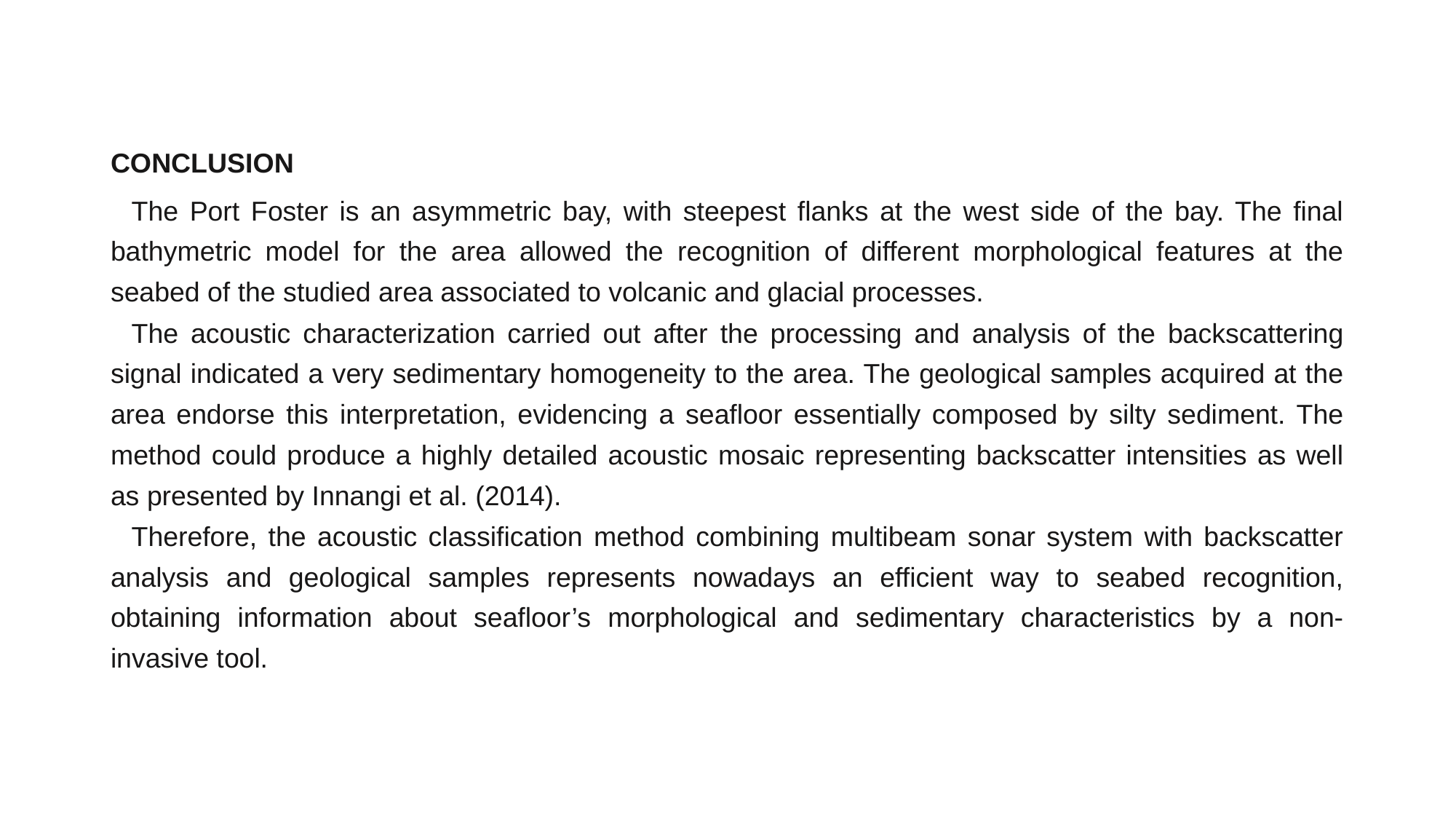

CONCLUSION
The Port Foster is an asymmetric bay, with steepest flanks at the west side of the bay. The final bathymetric model for the area allowed the recognition of different morphological features at the seabed of the studied area associated to volcanic and glacial processes.
The acoustic characterization carried out after the processing and analysis of the backscattering signal indicated a very sedimentary homogeneity to the area. The geological samples acquired at the area endorse this interpretation, evidencing a seafloor essentially composed by silty sediment. The method could produce a highly detailed acoustic mosaic representing backscatter intensities as well as presented by Innangi et al. (2014).
Therefore, the acoustic classification method combining multibeam sonar system with backscatter analysis and geological samples represents nowadays an efficient way to seabed recognition, obtaining information about seafloor’s morphological and sedimentary characteristics by a non-invasive tool.